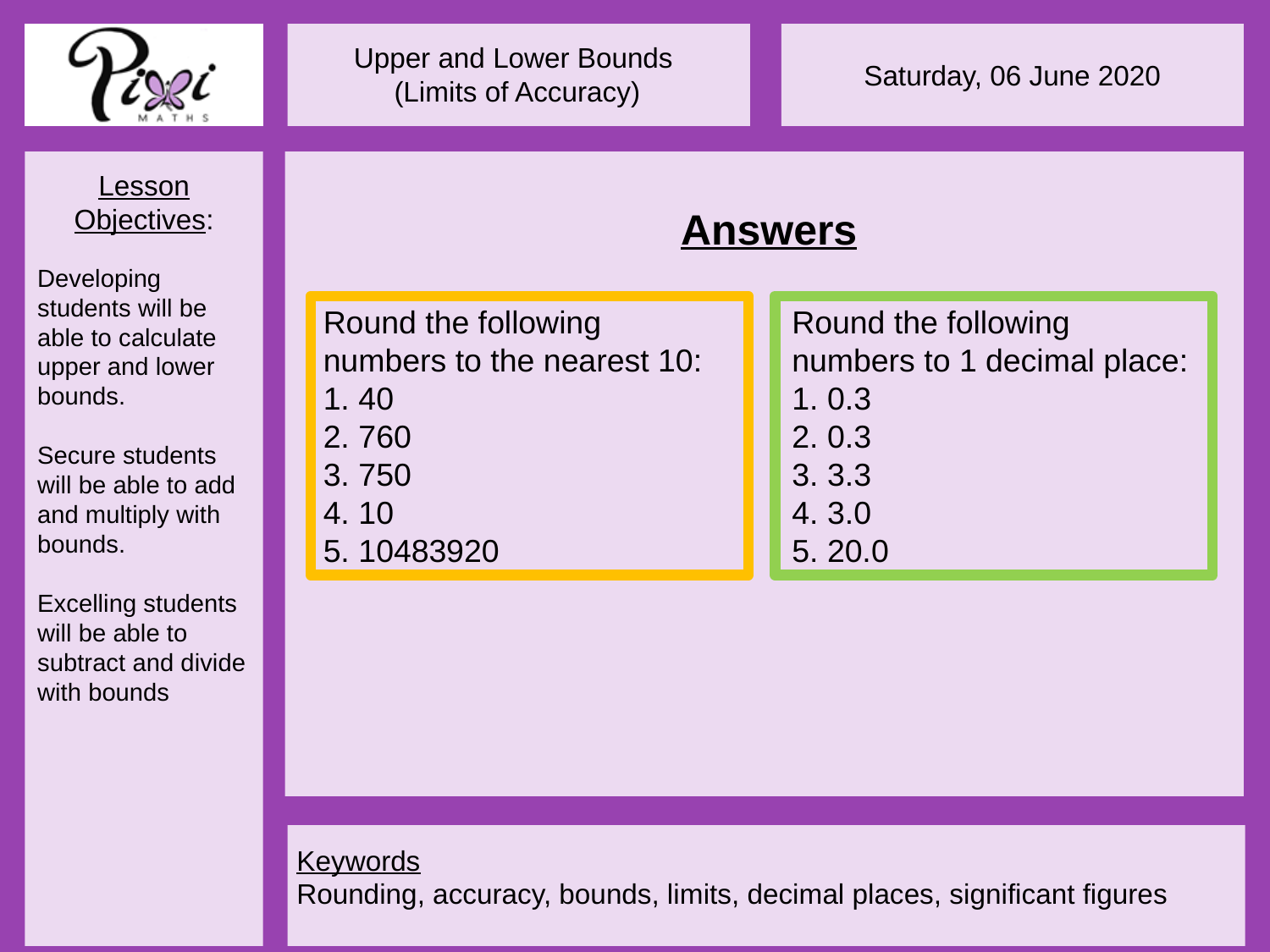

Answers
Round the following  numbers to the nearest 10:
1. 40
2. 760
3. 750
4. 10
5. 10483920
Round the following  numbers to 1 decimal place:
1. 0.3
2. 0.3
3. 3.3
4. 3.0
5. 20.0